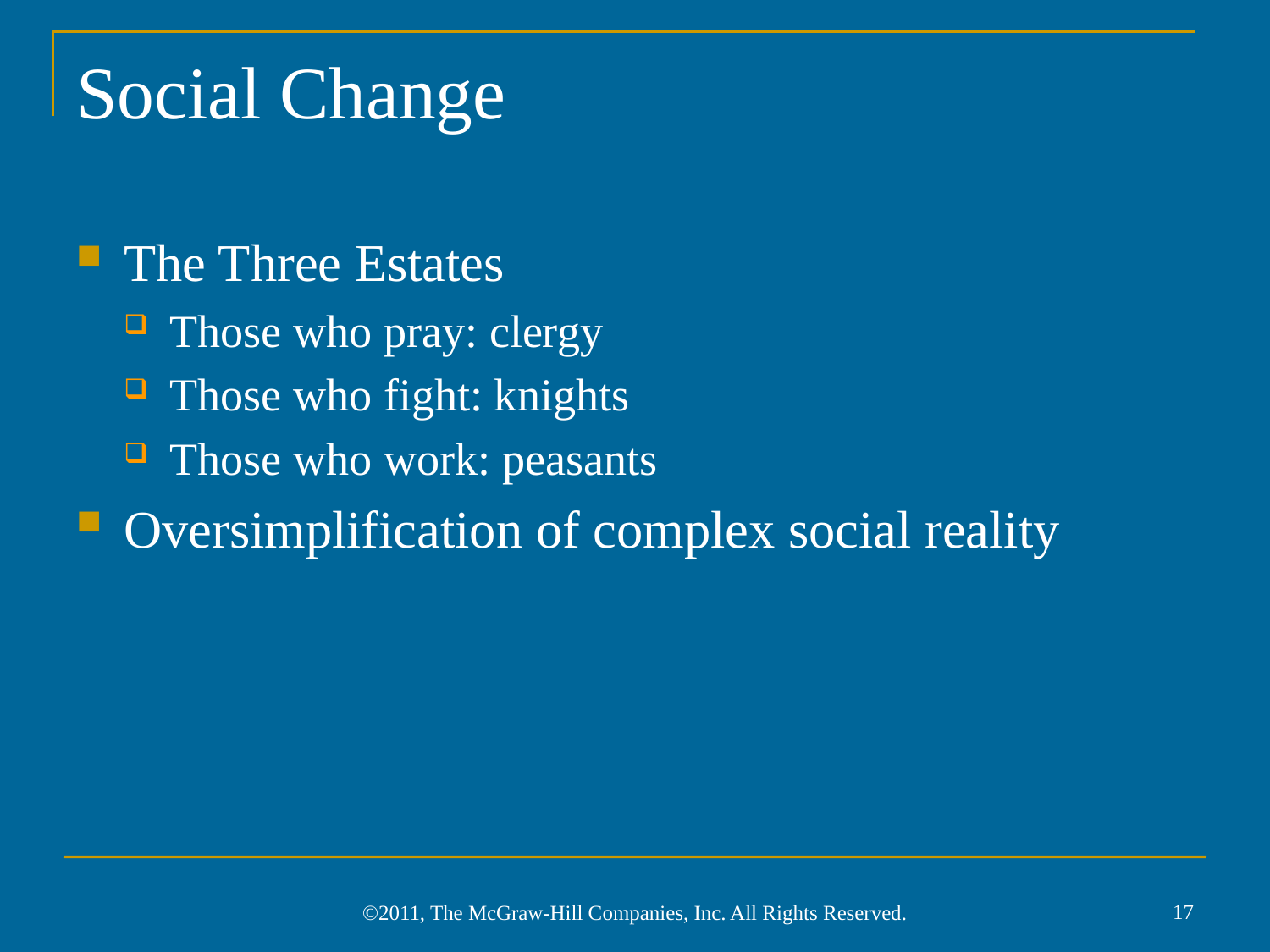

# Social Change
The Three Estates
Those who pray: clergy
Those who fight: knights
Those who work: peasants
Oversimplification of complex social reality

17
©2011, The McGraw-Hill Companies, Inc. All Rights Reserved.